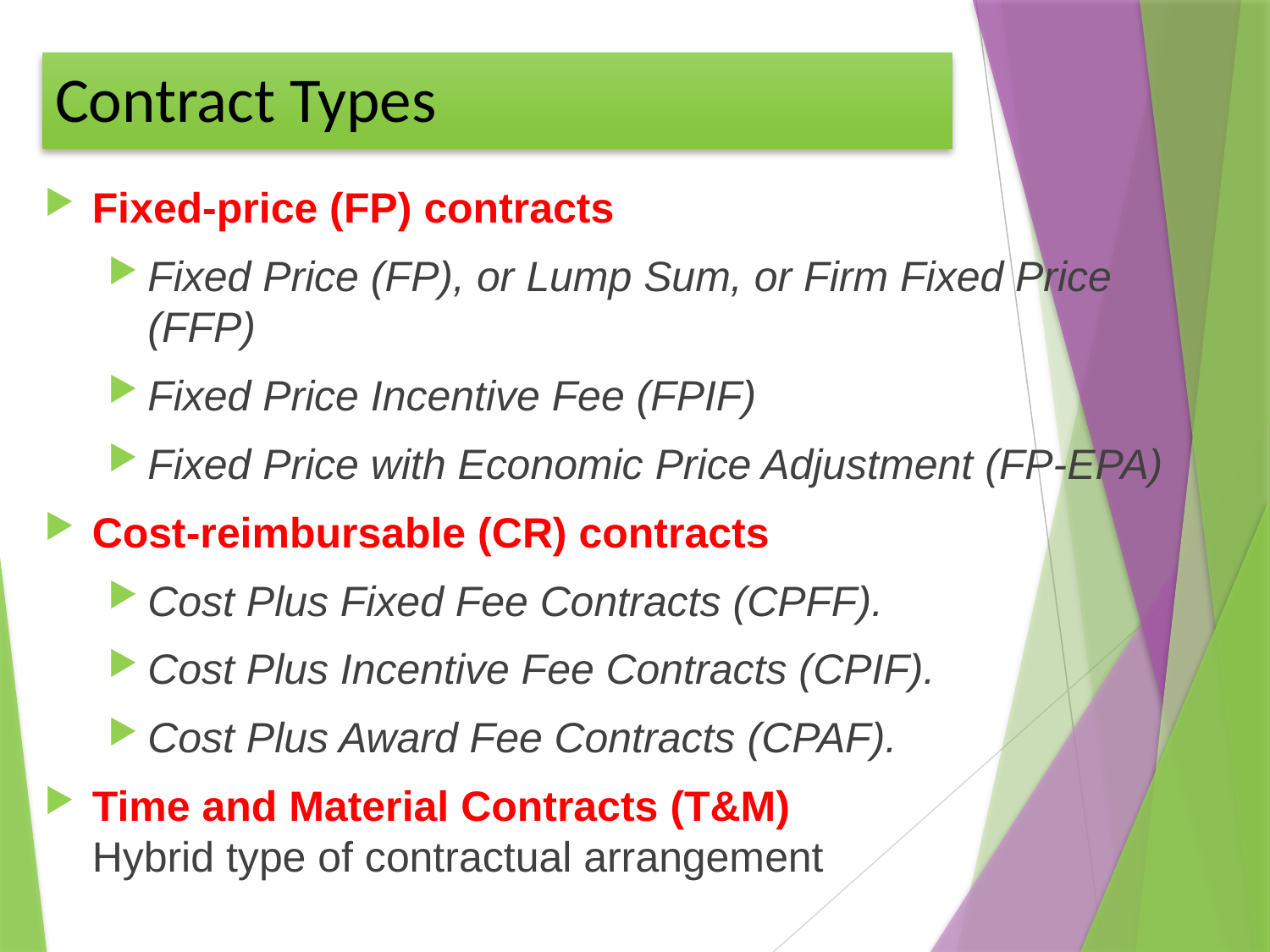

# Contract Types
Fixed-price (FP) contracts
Fixed Price (FP), or Lump Sum, or Firm Fixed Price (FFP)
Fixed Price Incentive Fee (FPIF)
Fixed Price with Economic Price Adjustment (FP-EPA)
Cost-reimbursable (CR) contracts
Cost Plus Fixed Fee Contracts (CPFF).
Cost Plus Incentive Fee Contracts (CPIF).
Cost Plus Award Fee Contracts (CPAF).
Time and Material Contracts (T&M)
Hybrid type of contractual arrangement